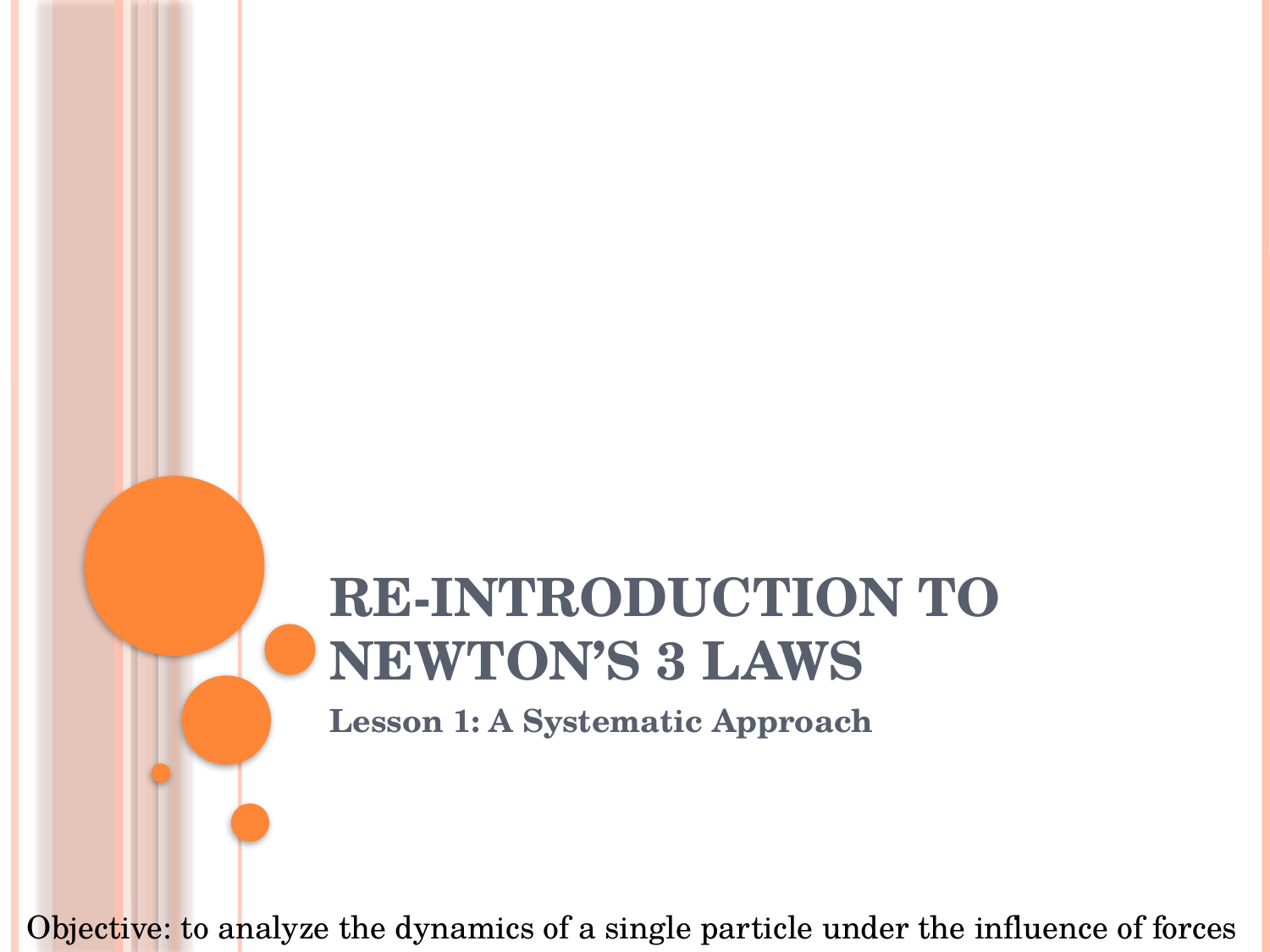

# Re-introduction to Newton’s 3 Laws
Lesson 1: A Systematic Approach
Objective: to analyze the dynamics of a single particle under the influence of forces